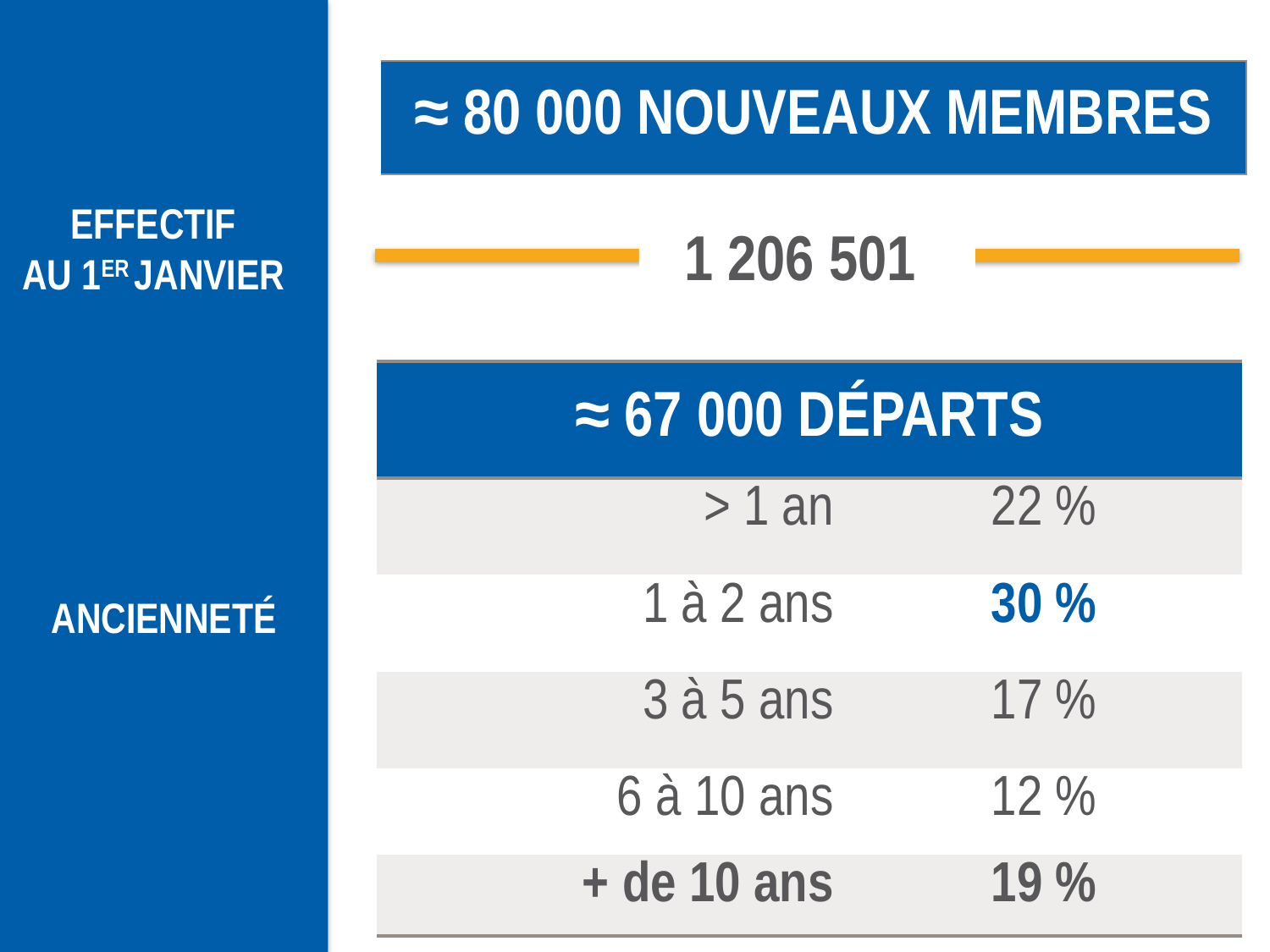

| ≈ 80 000 NOUVEAUX MEMBRES |
| --- |
EFFECTIF
AU 1ER JANVIER
1 206 501
| ≈ 67 000 DÉPARTS |  |
| --- | --- |
| > 1 an | 22 % |
| 1 à 2 ans | 30 % |
| 3 à 5 ans | 17 % |
| 6 à 10 ans | 12 % |
| + de 10 ans | 19 % |
ANCIENNETÉ